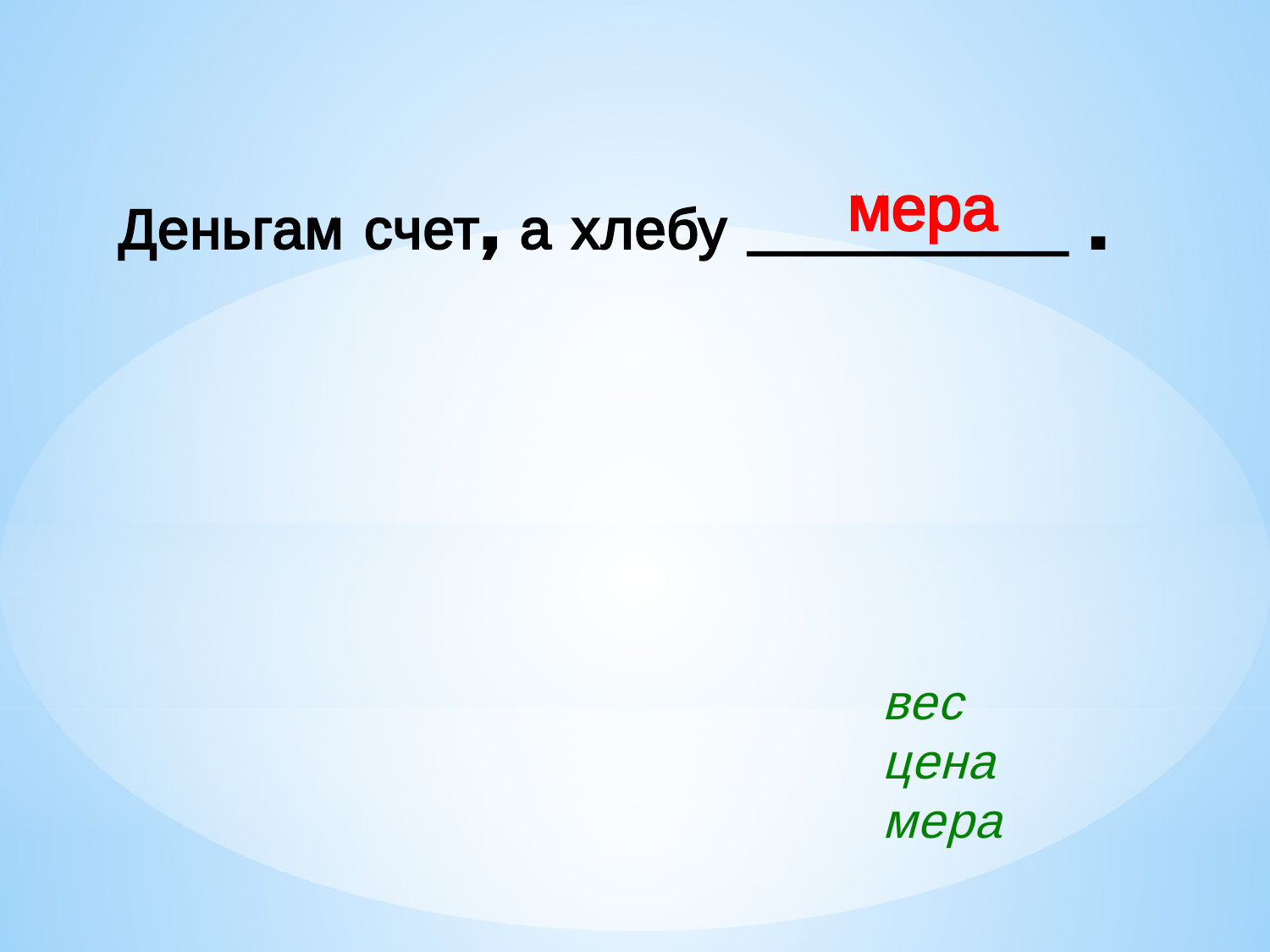

Деньгам счет, а хлебу ___________ .
мера
вес
цена
мера